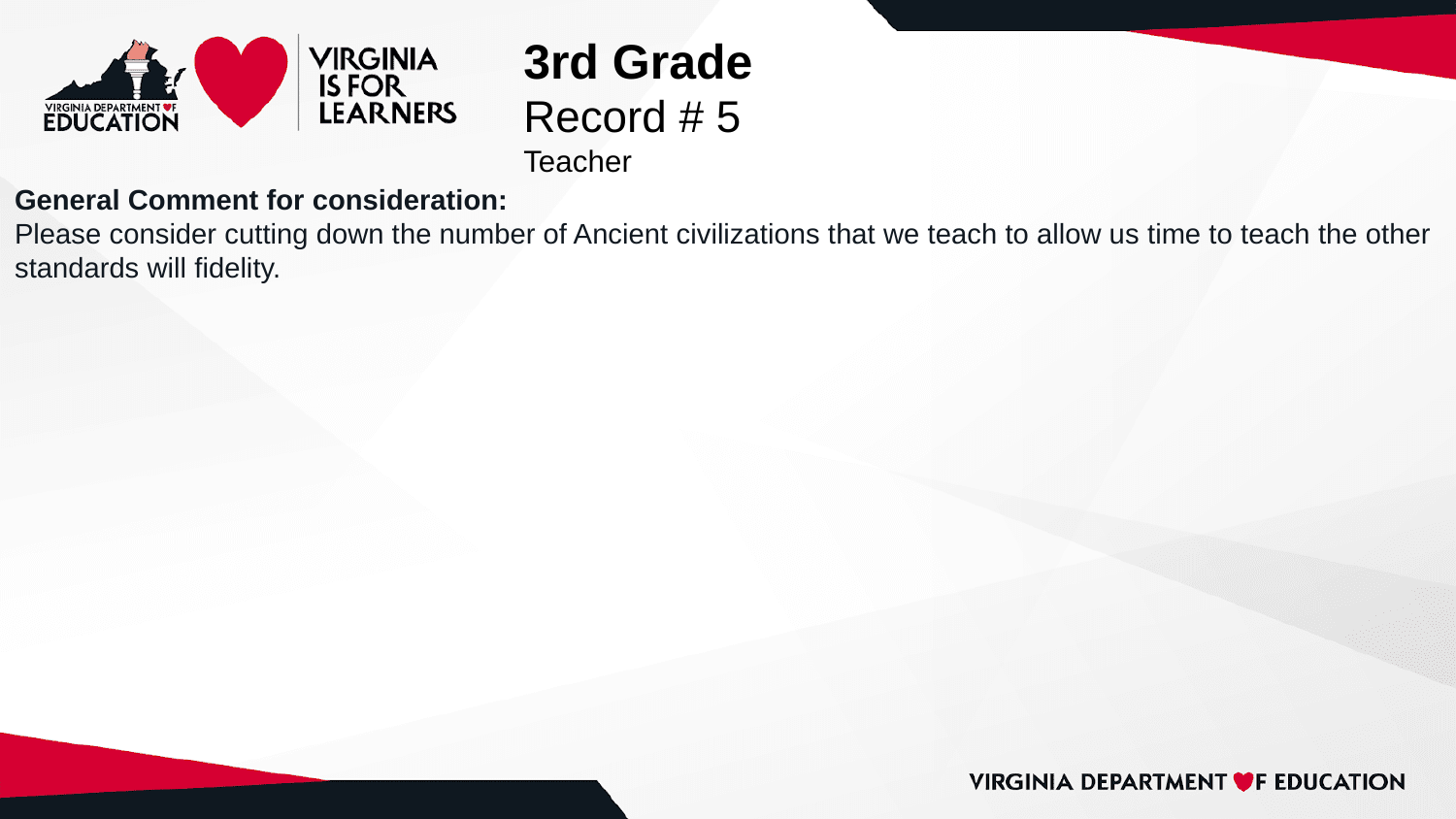

# 3rd Grade
Record # 5
Teacher
General Comment for consideration:
Please consider cutting down the number of Ancient civilizations that we teach to allow us time to teach the other standards will fidelity.